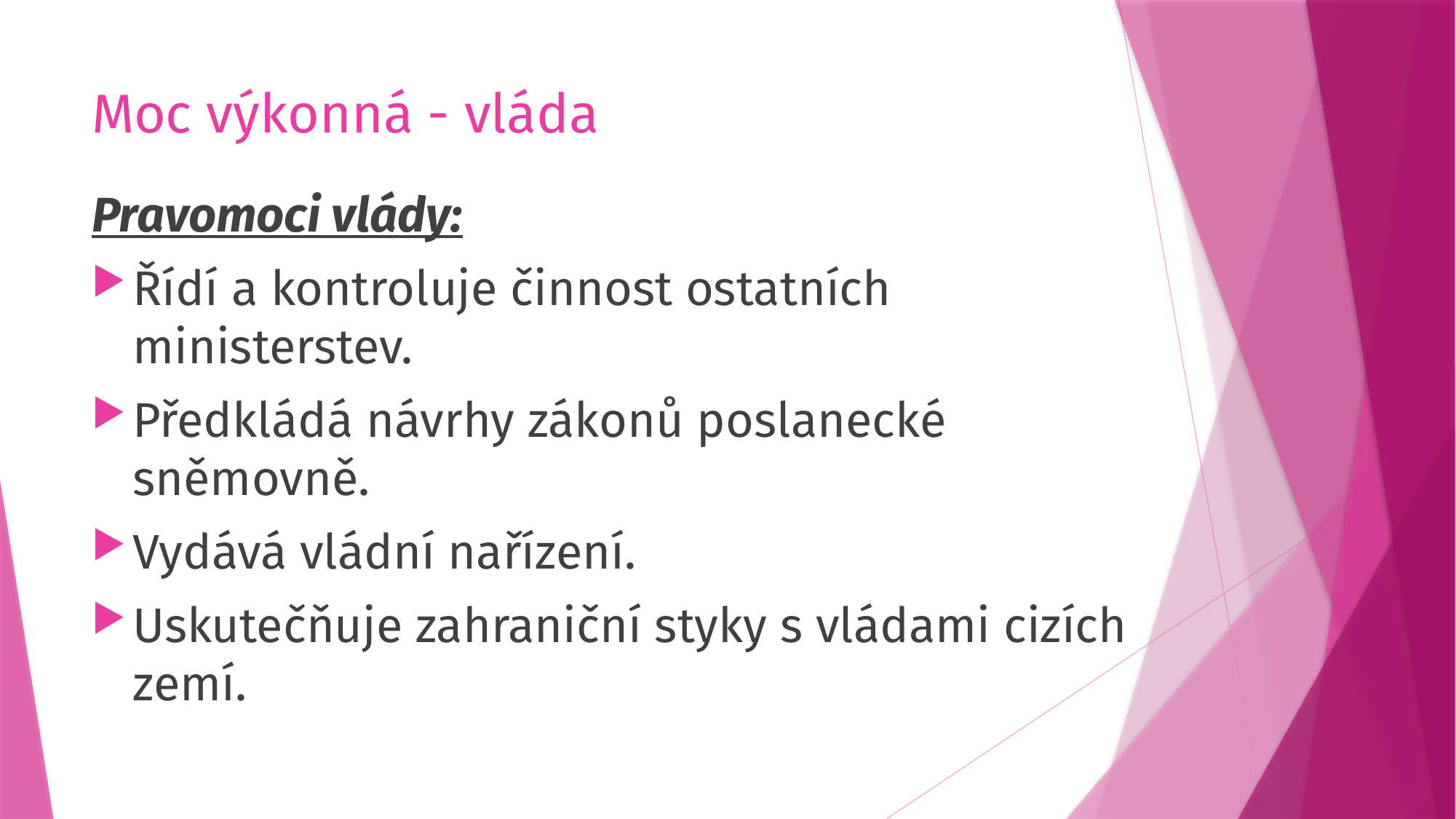

# Moc výkonná - vláda
Pravomoci vlády:
Řídí a kontroluje činnost ostatních ministerstev.
Předkládá návrhy zákonů poslanecké sněmovně.
Vydává vládní nařízení.
Uskutečňuje zahraniční styky s vládami cizích zemí.